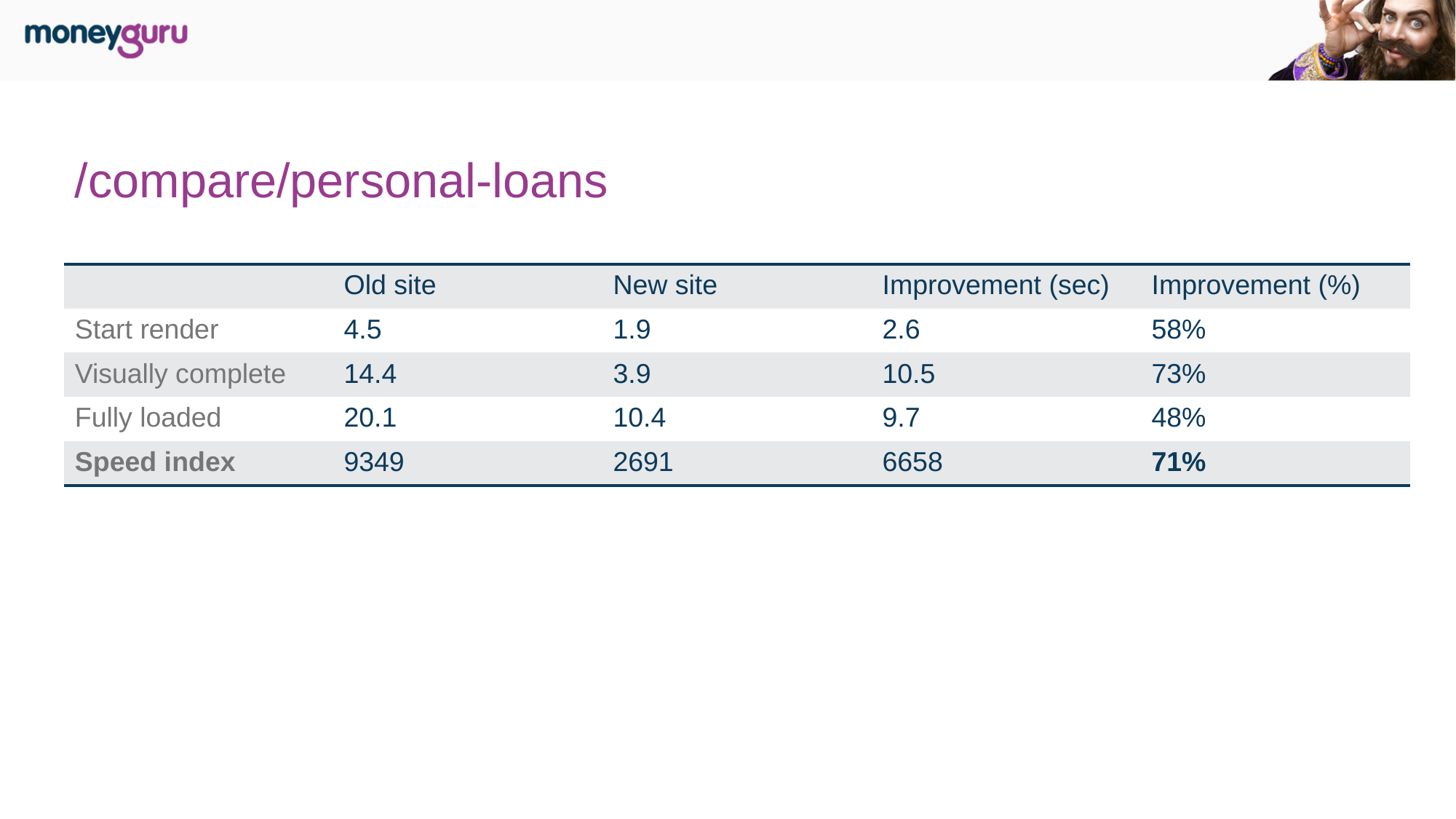

# /compare/personal-loans
|  | Old site | New site | Improvement (sec) | Improvement (%) |
| --- | --- | --- | --- | --- |
| Start render | 4.5 | 1.9 | 2.6 | 58% |
| Visually complete | 14.4 | 3.9 | 10.5 | 73% |
| Fully loaded | 20.1 | 10.4 | 9.7 | 48% |
| Speed index | 9349 | 2691 | 6658 | 71% |